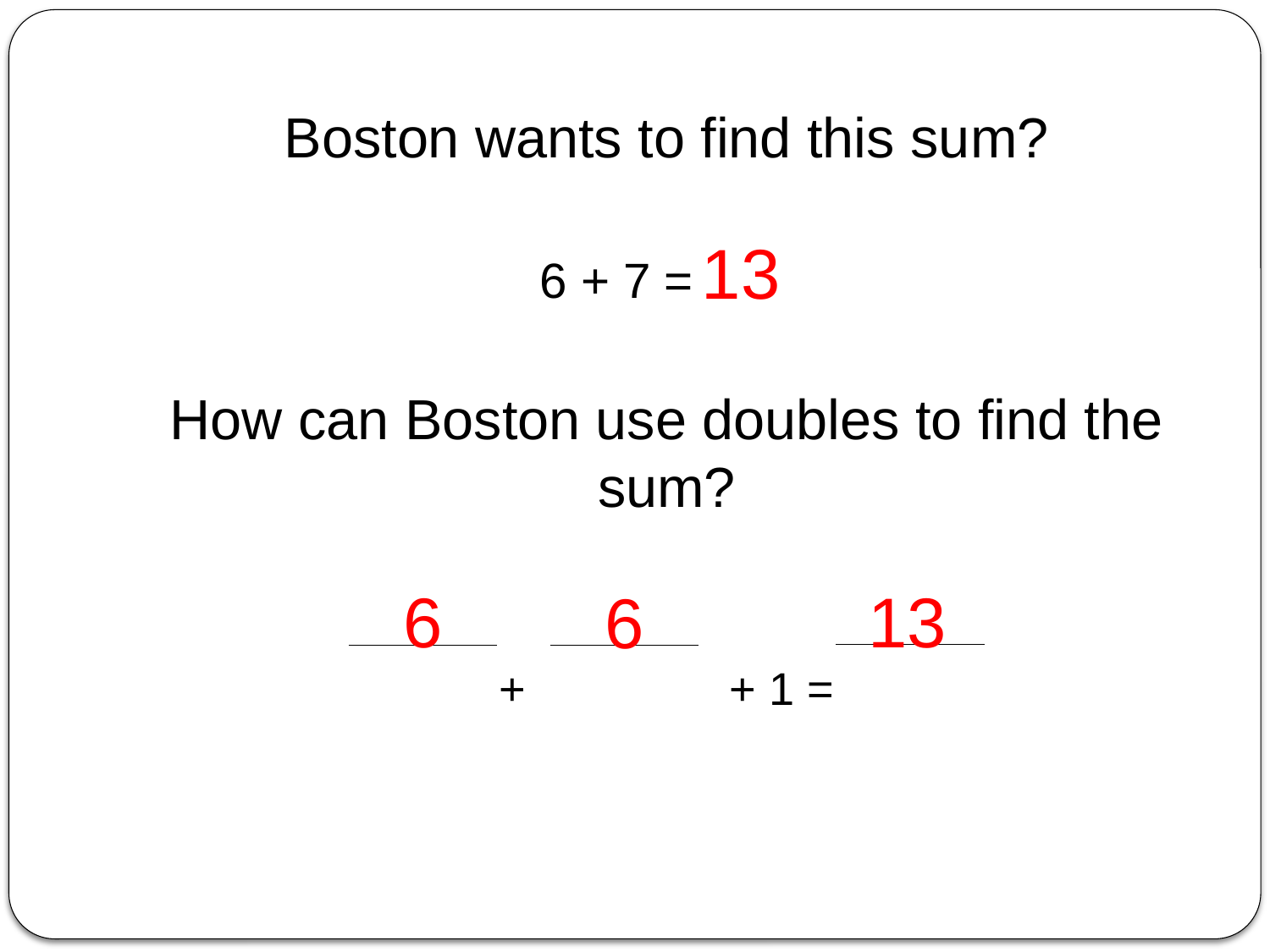

Boston wants to find this sum?

6 + 7 =

How can Boston use doubles to find the sum?

+                + 1 =
13
6
13
6